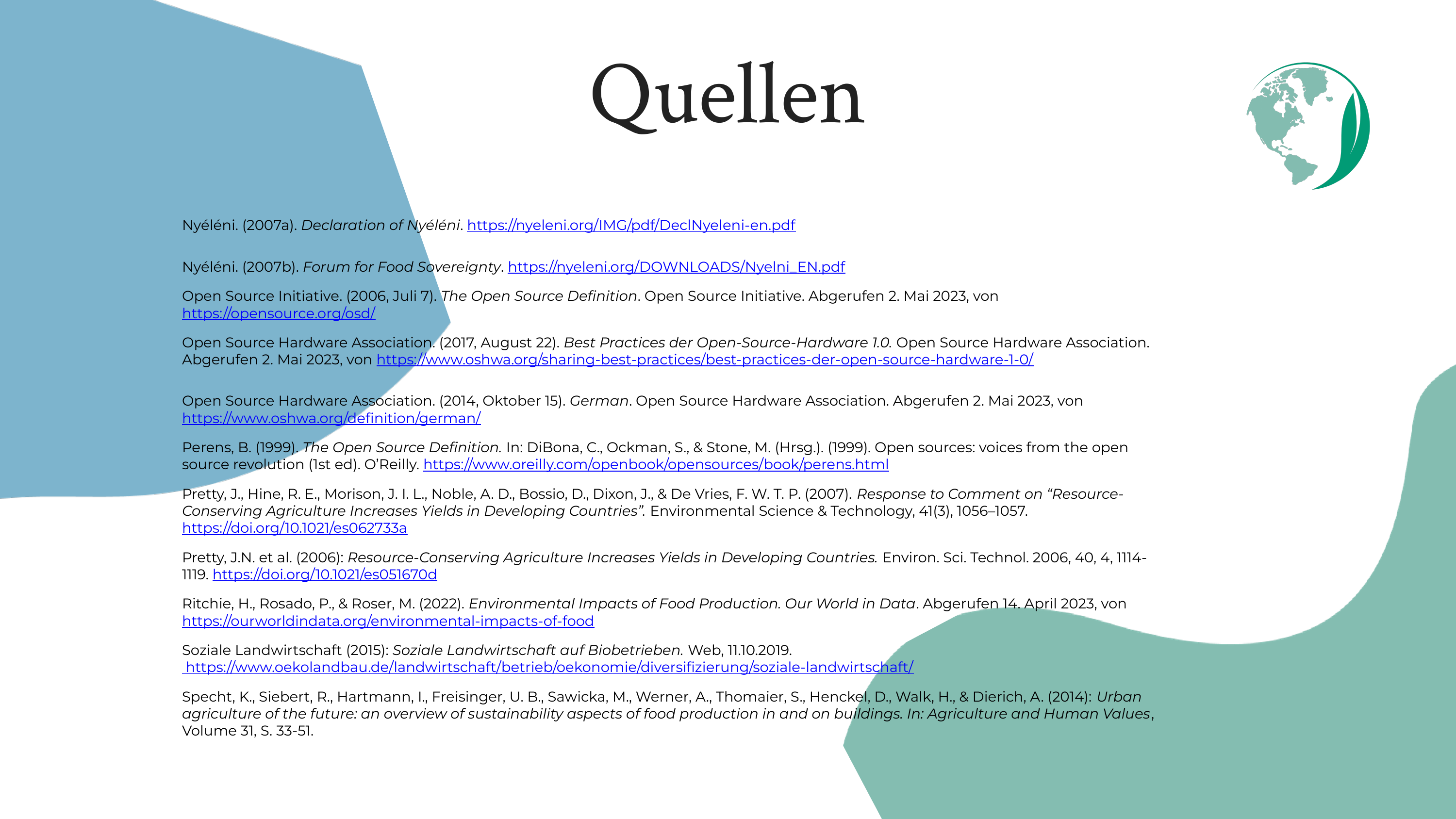

Quellen

Nyéléni. (2007a). Declaration of Nyéléni. https://nyeleni.org/IMG/pdf/DeclNyeleni-en.pdf
Nyéléni. (2007b). Forum for Food Sovereignty. https://nyeleni.org/DOWNLOADS/Nyelni_EN.pdf
Open Source Initiative. (2006, Juli 7). The Open Source Definition. Open Source Initiative. Abgerufen 2. Mai 2023, von https://opensource.org/osd/
Open Source Hardware Association. (2017, August 22). Best Practices der Open-Source-Hardware 1.0. Open Source Hardware Association. Abgerufen 2. Mai 2023, von https://www.oshwa.org/sharing-best-practices/best-practices-der-open-source-hardware-1-0/
Open Source Hardware Association. (2014, Oktober 15). German. Open Source Hardware Association. Abgerufen 2. Mai 2023, von https://www.oshwa.org/definition/german/
Perens, B. (1999). The Open Source Definition. In: DiBona, C., Ockman, S., & Stone, M. (Hrsg.). (1999). Open sources: voices from the open source revolution (1st ed). O’Reilly. https://www.oreilly.com/openbook/opensources/book/perens.html
Pretty, J., Hine, R. E., Morison, J. I. L., Noble, A. D., Bossio, D., Dixon, J., & De Vries, F. W. T. P. (2007). Response to Comment on “Resource-Conserving Agriculture Increases Yields in Developing Countries”. Environmental Science & Technology, 41(3), 1056–1057. https://doi.org/10.1021/es062733a
Pretty, J.N. et al. (2006): Resource-Conserving Agriculture Increases Yields in Developing Countries. Environ. Sci. Technol. 2006, 40, 4, 1114-1119. https://doi.org/10.1021/es051670d
Ritchie, H., Rosado, P., & Roser, M. (2022). Environmental Impacts of Food Production. Our World in Data. Abgerufen 14. April 2023, von https://ourworldindata.org/environmental-impacts-of-food
Soziale Landwirtschaft (2015): Soziale Landwirtschaft auf Biobetrieben. Web, 11.10.2019. https://www.oekolandbau.de/landwirtschaft/betrieb/oekonomie/diversifizierung/soziale-landwirtschaft/
Specht, K., Siebert, R., Hartmann, I., Freisinger, U. B., Sawicka, M., Werner, A., Thomaier, S., Henckel, D., Walk, H., & Dierich, A. (2014): Urban agriculture of the future: an overview of sustainability aspects of food production in and on buildings. In: Agriculture and Human Values, Volume 31, S. 33-51.